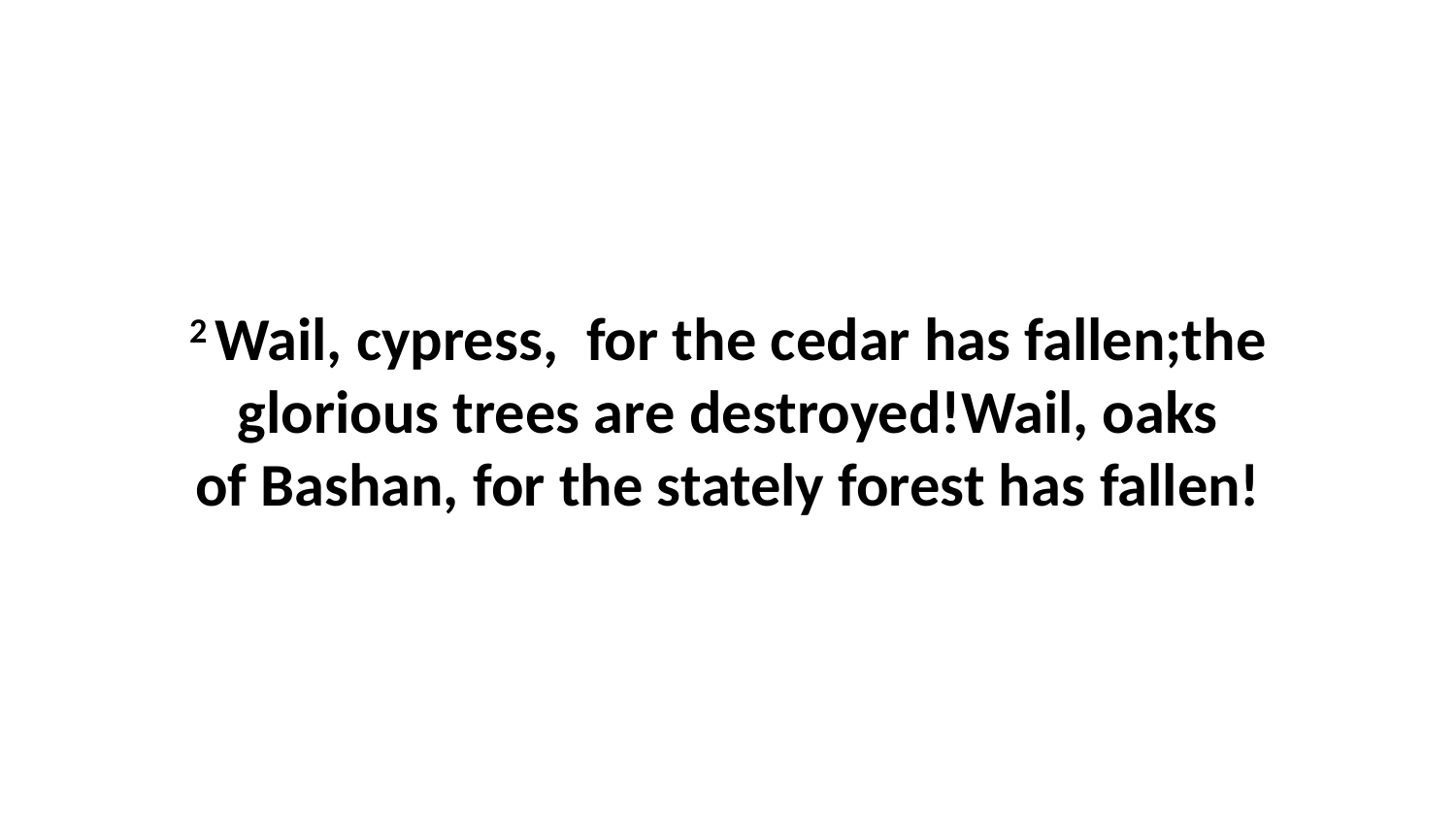

2 Wail, cypress,  for the cedar has fallen;the glorious trees are destroyed!Wail, oaks of Bashan, for the stately forest has fallen!